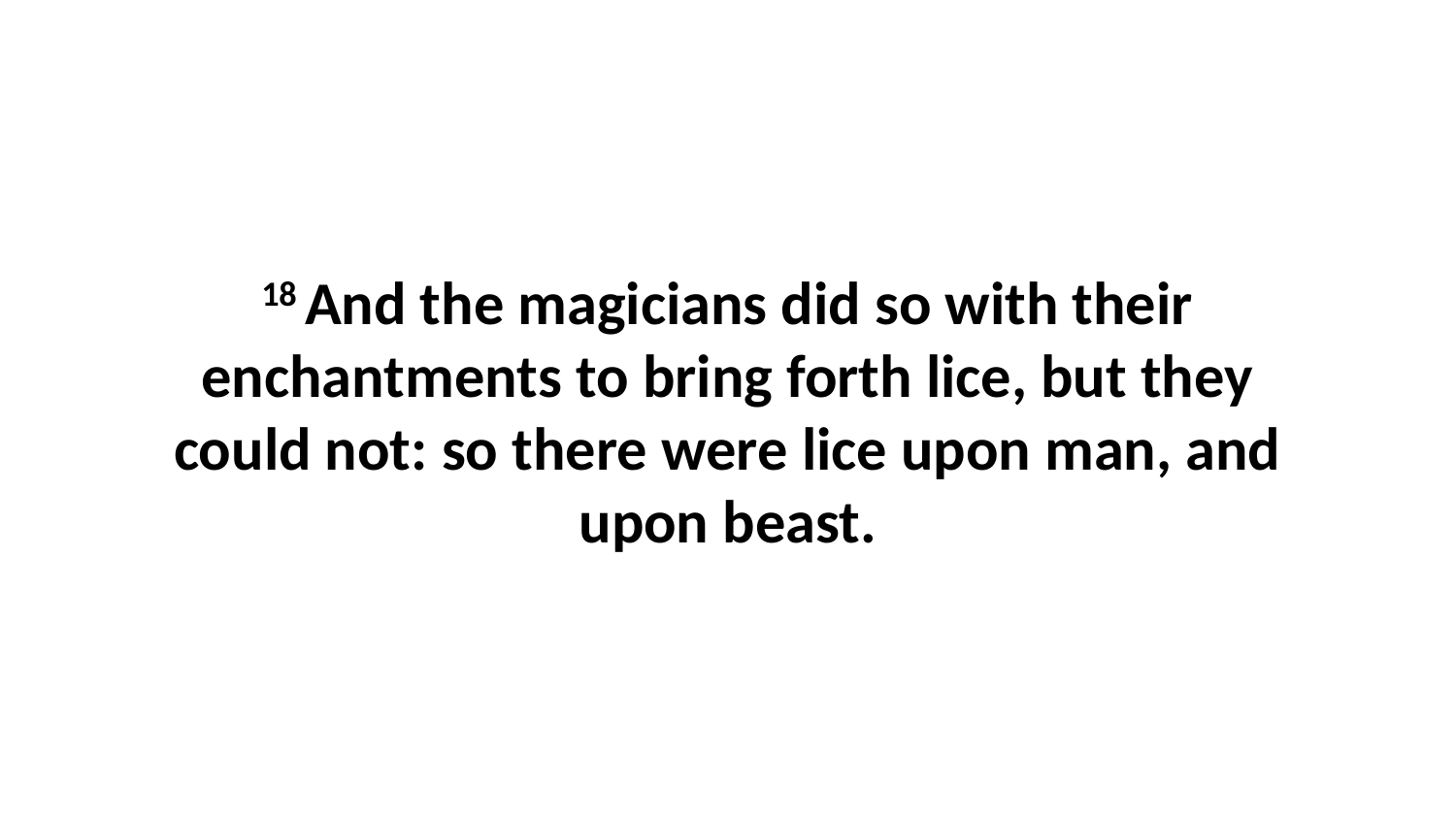

18 And the magicians did so with their enchantments to bring forth lice, but they could not: so there were lice upon man, and upon beast.